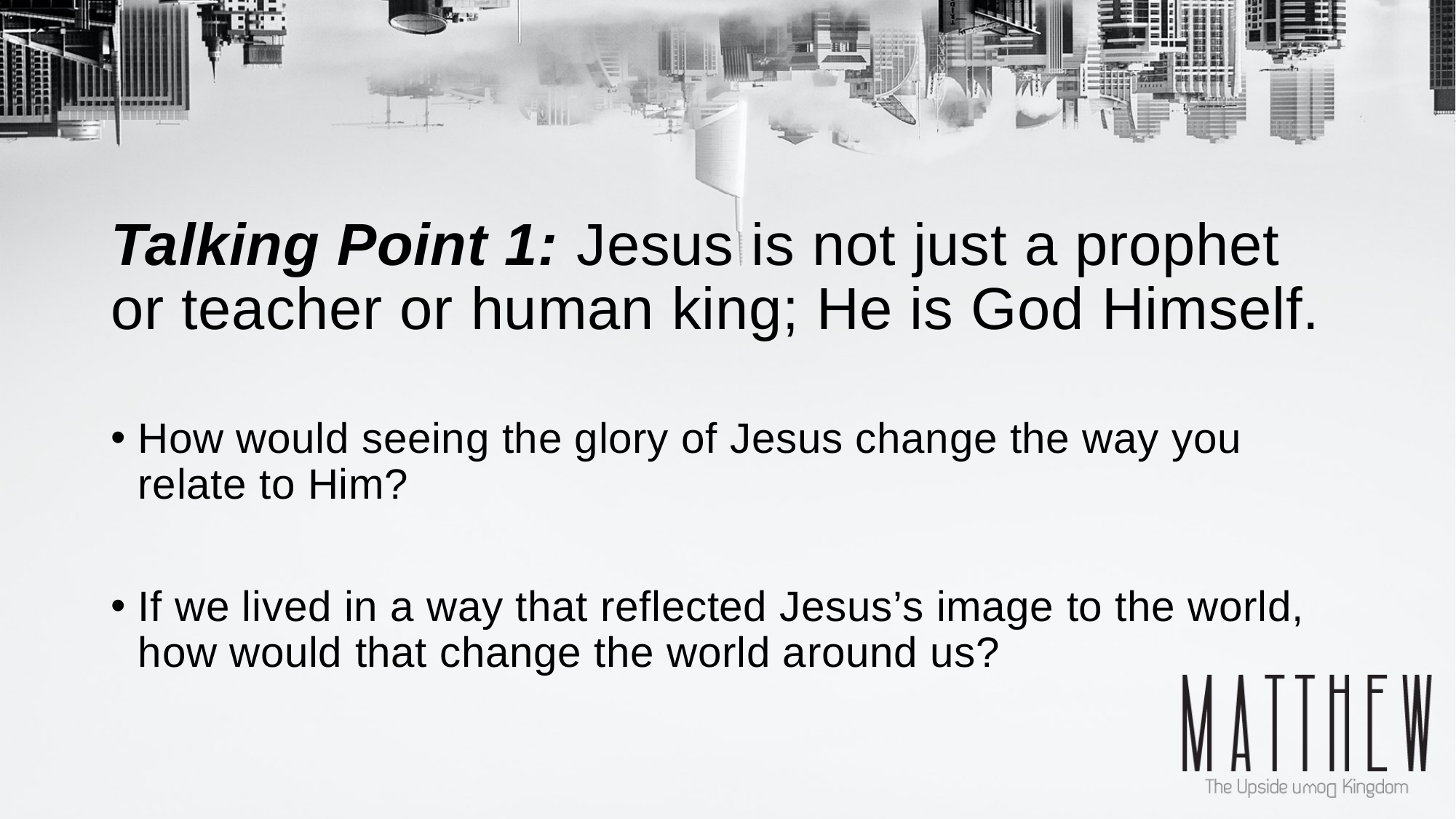

# Talking Point 1: Jesus is not just a prophet or teacher or human king; He is God Himself.
How would seeing the glory of Jesus change the way you relate to Him?

If we lived in a way that reflected Jesus’s image to the world, how would that change the world around us?